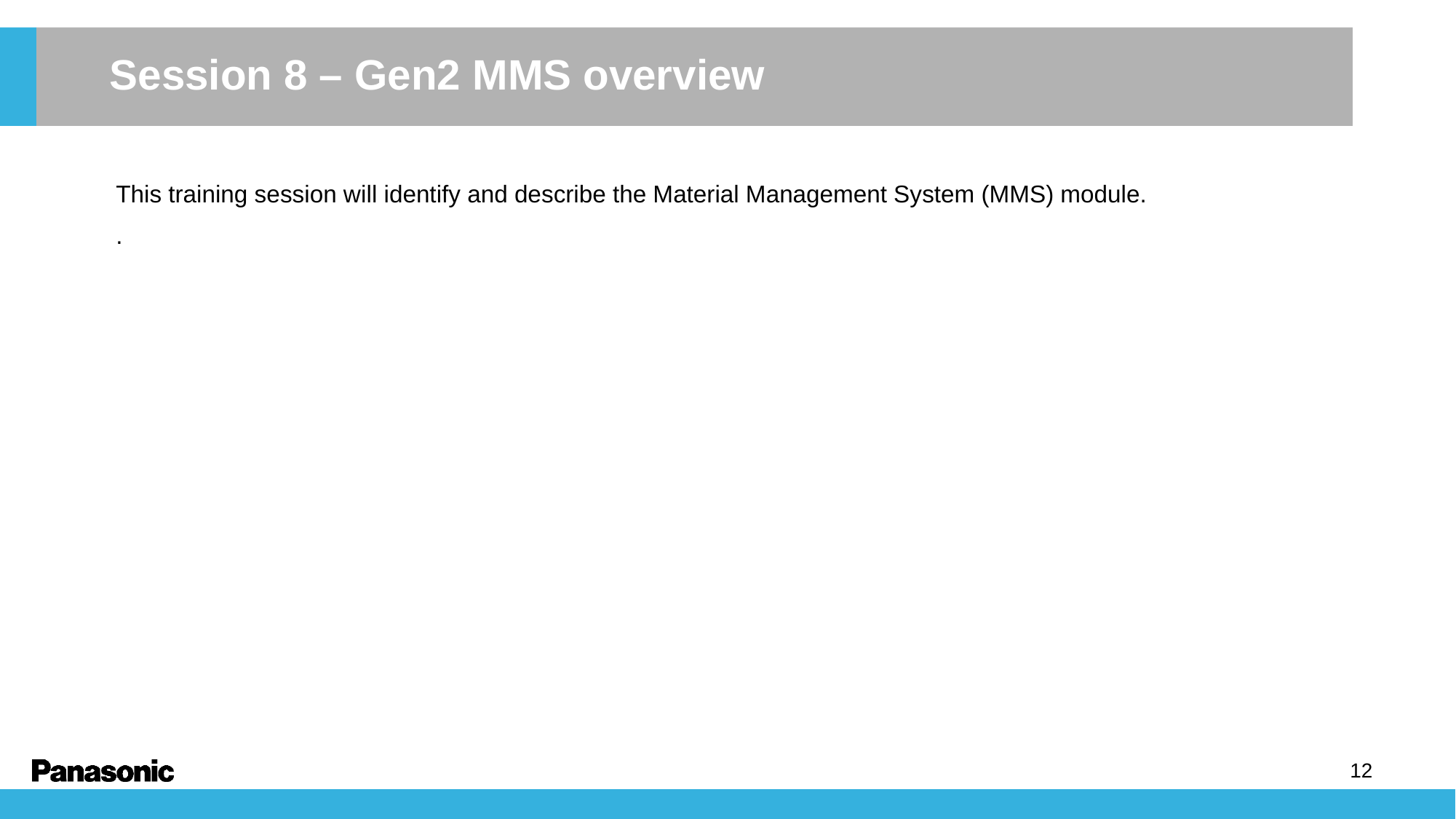

Session 8 – Gen2 MMS overview
This training session will identify and describe the Material Management System (MMS) module.
.